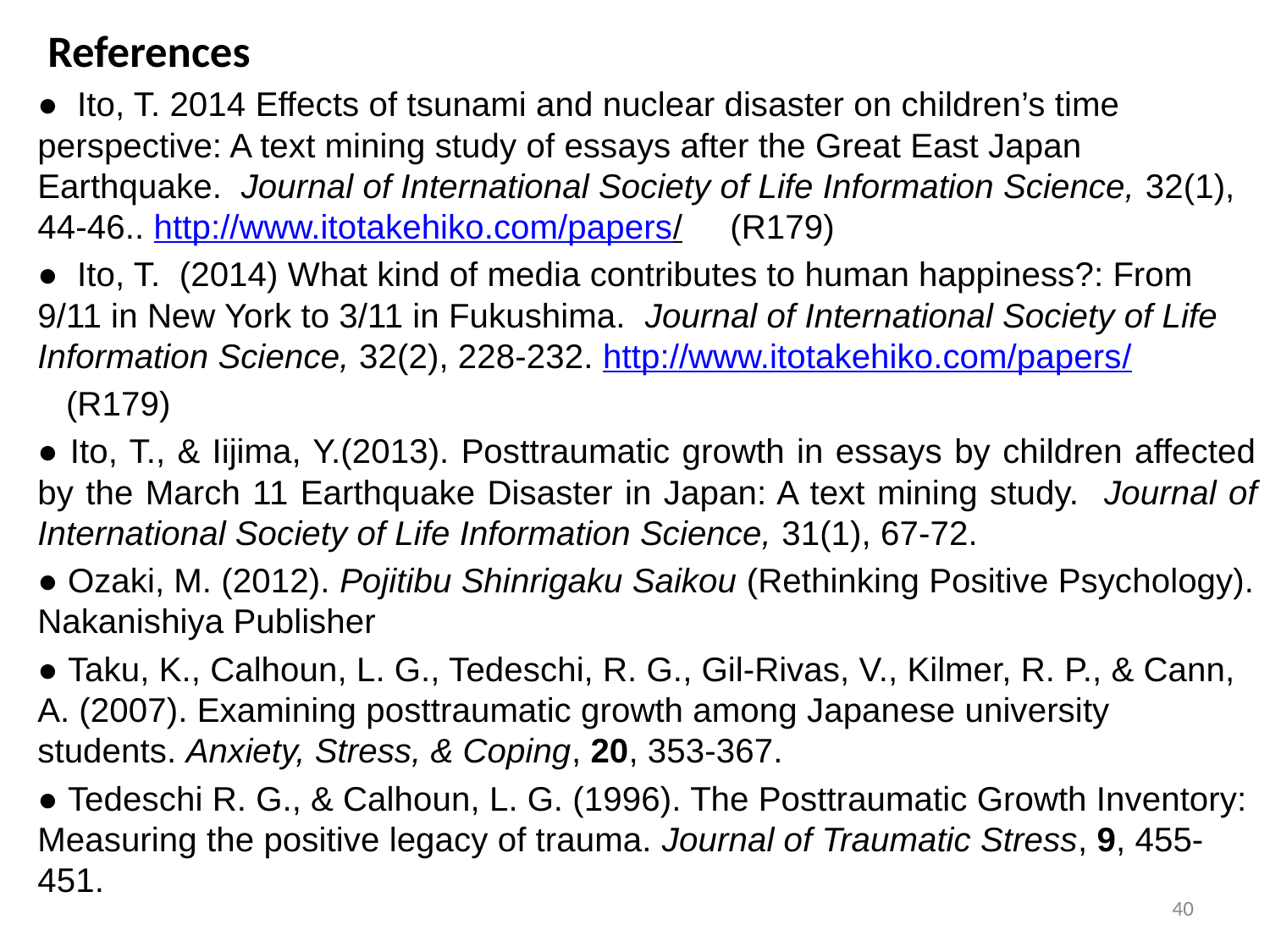

References
●  Ito, T. 2014 Effects of tsunami and nuclear disaster on children’s time perspective: A text mining study of essays after the Great East Japan Earthquake.  Journal of International Society of Life Information Science, 32(1), 44-46.. http://www.itotakehiko.com/papers/     (R179)
●  Ito, T.  (2014) What kind of media contributes to human happiness?: From 9/11 in New York to 3/11 in Fukushima.  Journal of International Society of Life Information Science, 32(2), 228-232. http://www.itotakehiko.com/papers/
   (R179)
● Ito, T., & Iijima, Y.(2013). Posttraumatic growth in essays by children affected by the March 11 Earthquake Disaster in Japan: A text mining study.  Journal of International Society of Life Information Science, 31(1), 67-72.
● Ozaki, M. (2012). Pojitibu Shinrigaku Saikou (Rethinking Positive Psychology). Nakanishiya Publisher
● Taku, K., Calhoun, L. G., Tedeschi, R. G., Gil-Rivas, V., Kilmer, R. P., & Cann, A. (2007). Examining posttraumatic growth among Japanese university students. Anxiety, Stress, & Coping, 20, 353-367.
● Tedeschi R. G., & Calhoun, L. G. (1996). The Posttraumatic Growth Inventory: Measuring the positive legacy of trauma. Journal of Traumatic Stress, 9, 455-451.

40